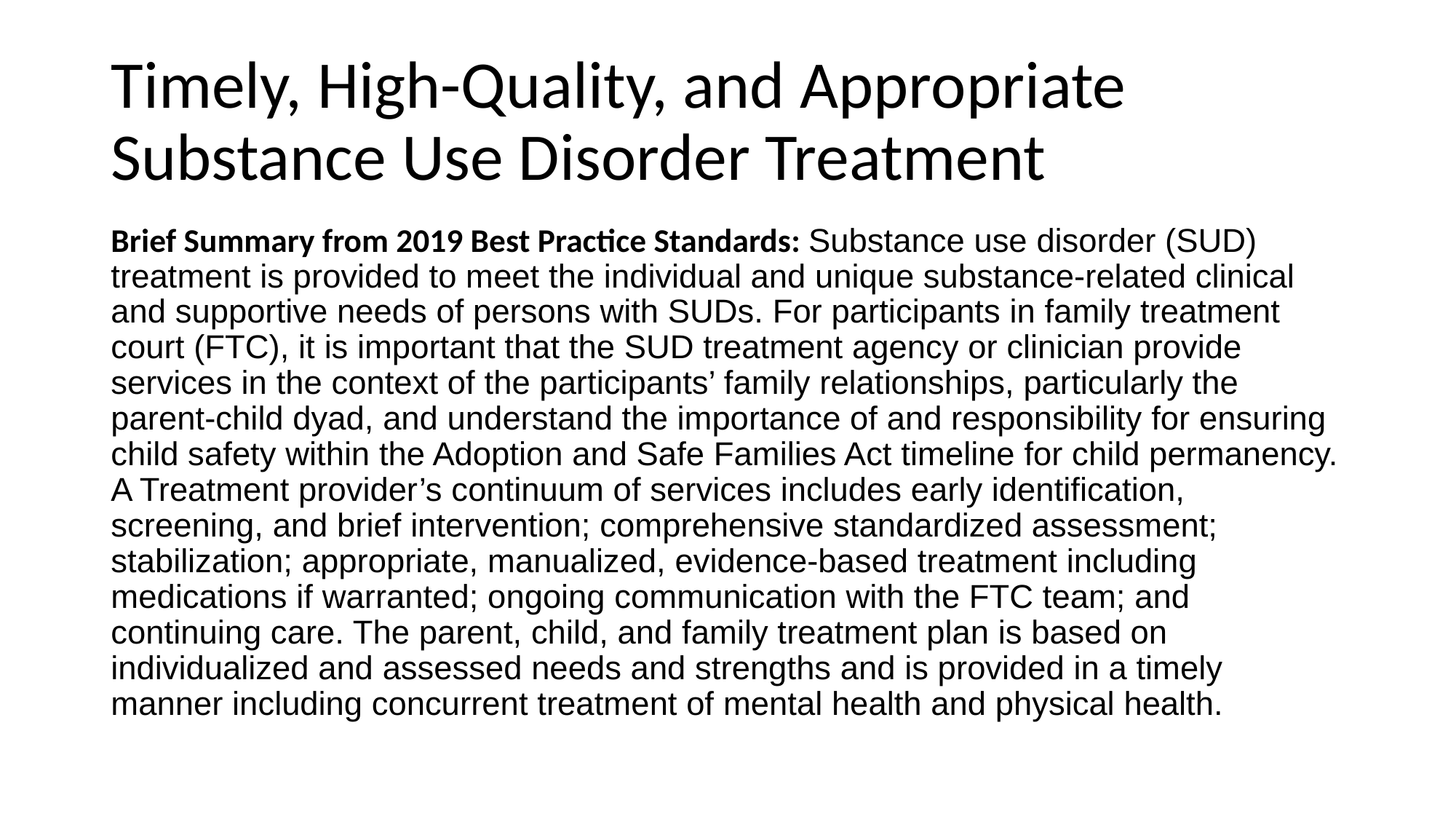

# Timely, High-Quality, and Appropriate Substance Use Disorder Treatment
Brief Summary from 2019 Best Practice Standards: Substance use disorder (SUD) treatment is provided to meet the individual and unique substance-related clinical and supportive needs of persons with SUDs. For participants in family treatment court (FTC), it is important that the SUD treatment agency or clinician provide services in the context of the participants’ family relationships, particularly the parent-child dyad, and understand the importance of and responsibility for ensuring child safety within the Adoption and Safe Families Act timeline for child permanency. A Treatment provider’s continuum of services includes early identification, screening, and brief intervention; comprehensive standardized assessment; stabilization; appropriate, manualized, evidence-based treatment including medications if warranted; ongoing communication with the FTC team; and continuing care. The parent, child, and family treatment plan is based on individualized and assessed needs and strengths and is provided in a timely manner including concurrent treatment of mental health and physical health.